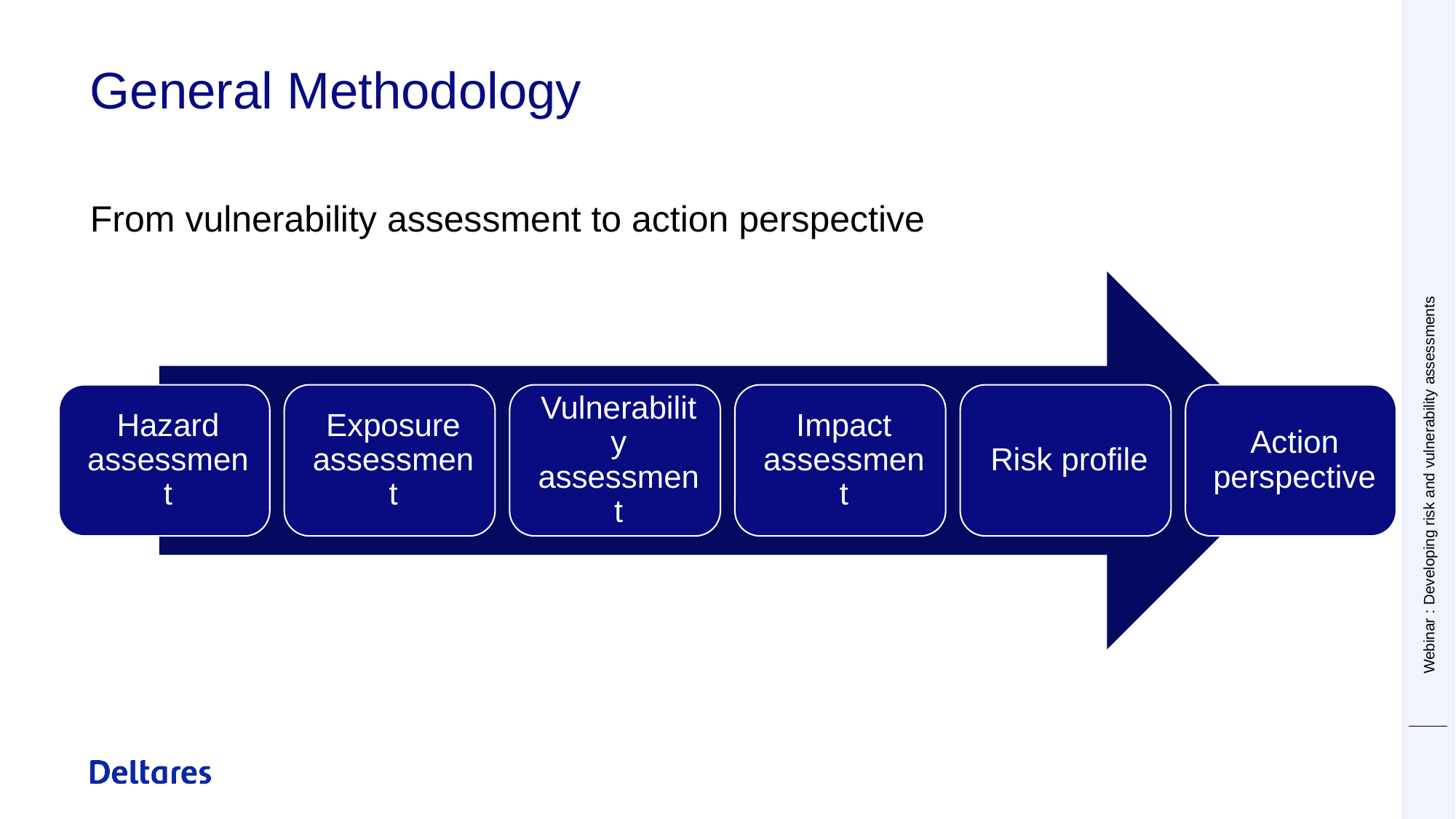

# General Methodology
Webinar : Developing risk and vulnerability assessments

From vulnerability assessment to action perspective
Hazard assessment
Exposure assessment
Vulnerability assessment
Impact assessment
Risk profile
Action perspective